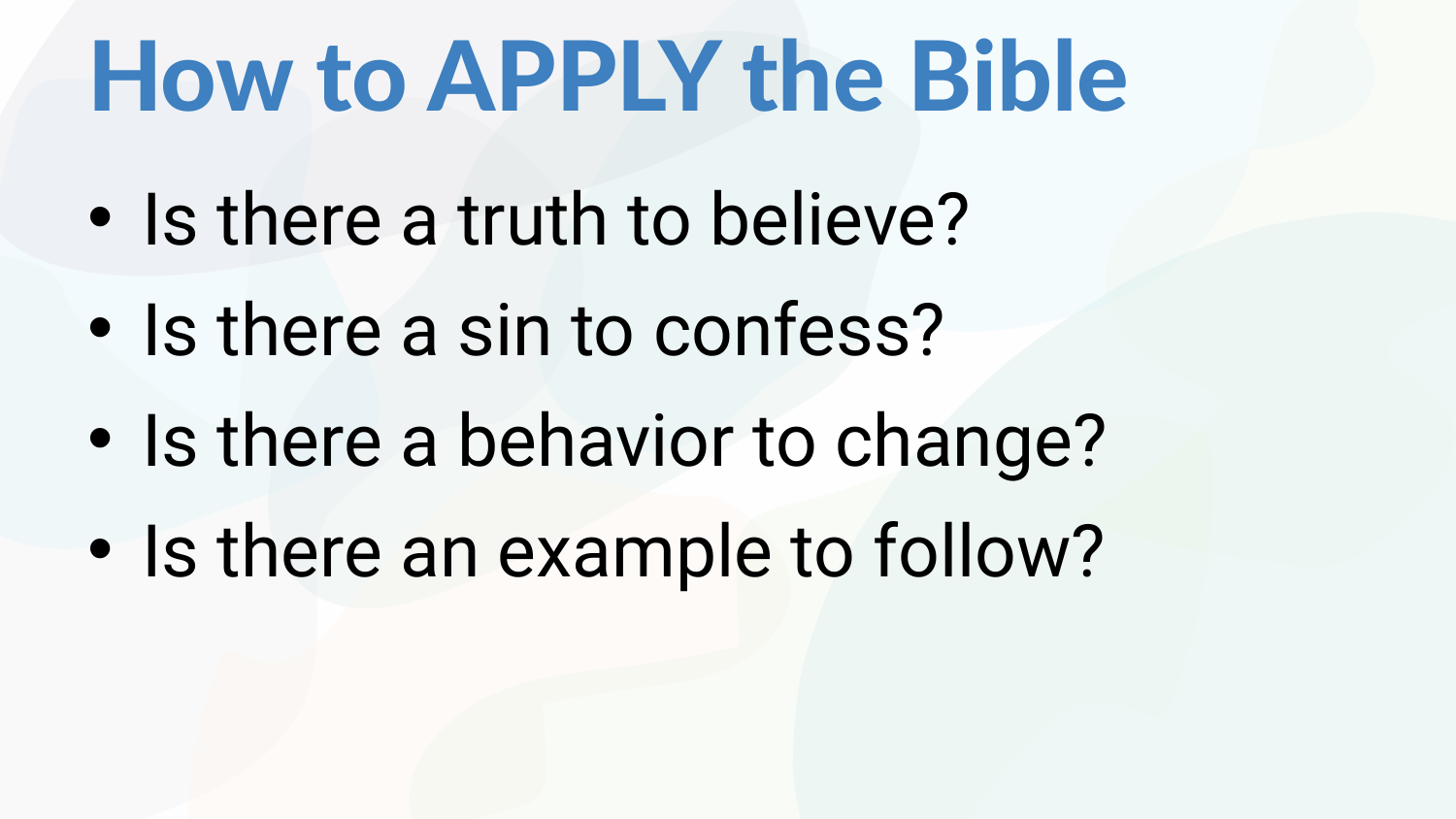

# How to APPLY the Bible
Is there a truth to believe?
Is there a sin to confess?
Is there a behavior to change?
Is there an example to follow?